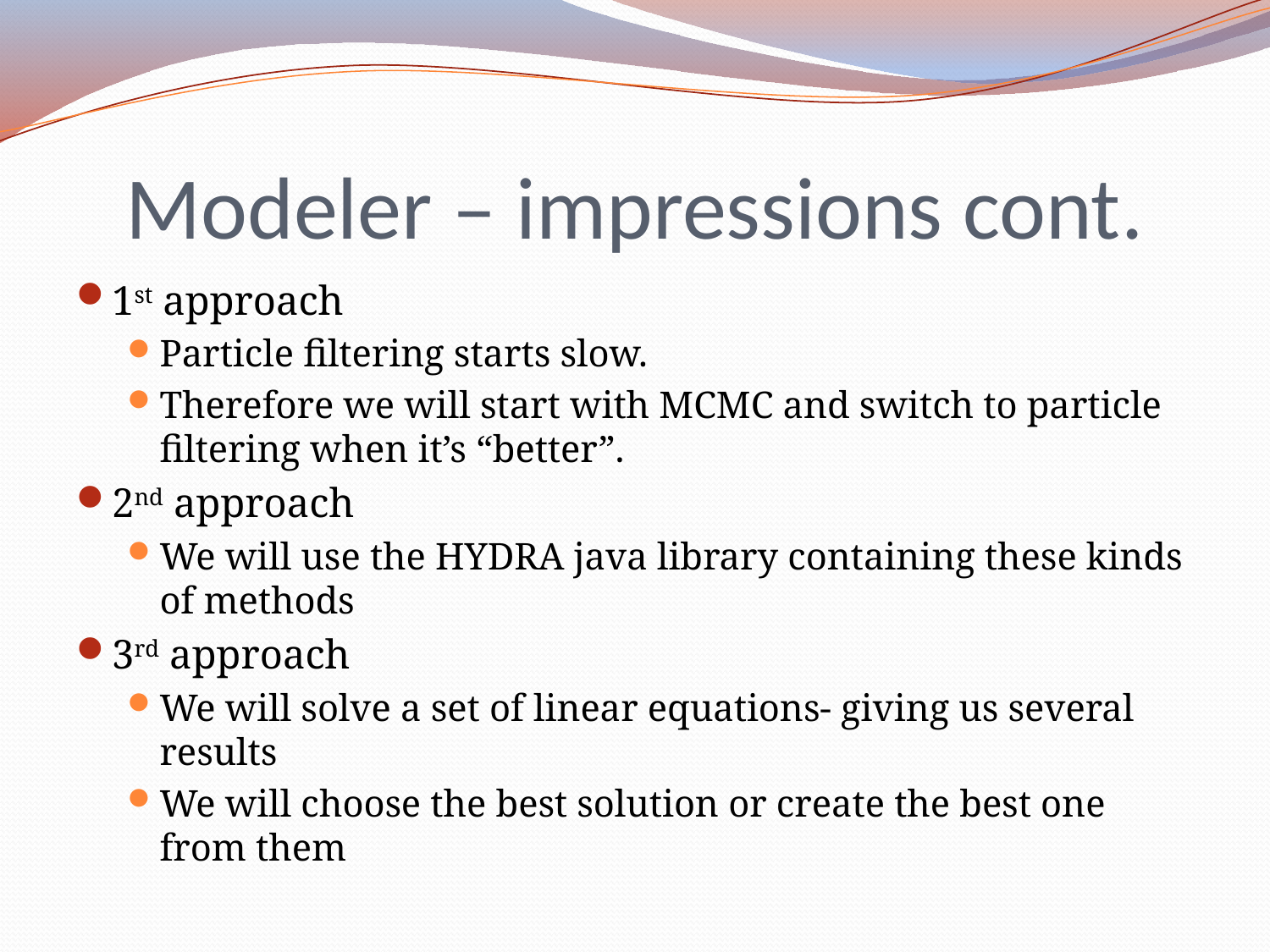

# Modeler – impressions cont.
1st approach
Particle filtering starts slow.
Therefore we will start with MCMC and switch to particle filtering when it’s “better”.
2nd approach
We will use the HYDRA java library containing these kinds of methods
3rd approach
We will solve a set of linear equations- giving us several results
We will choose the best solution or create the best one from them